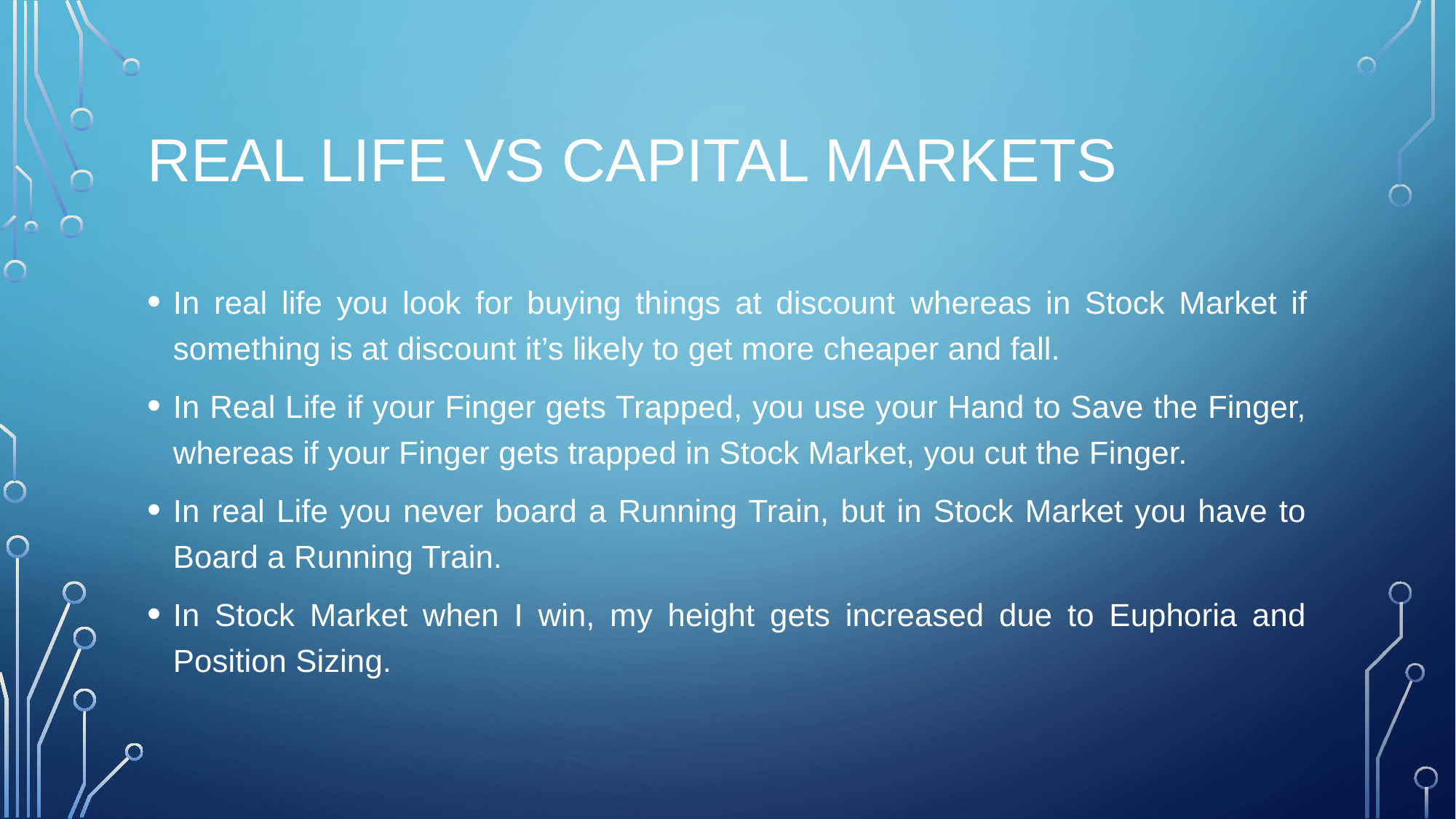

# Real life vs capital markets
In real life you look for buying things at discount whereas in Stock Market if something is at discount it’s likely to get more cheaper and fall.
In Real Life if your Finger gets Trapped, you use your Hand to Save the Finger, whereas if your Finger gets trapped in Stock Market, you cut the Finger.
In real Life you never board a Running Train, but in Stock Market you have to Board a Running Train.
In Stock Market when I win, my height gets increased due to Euphoria and Position Sizing.